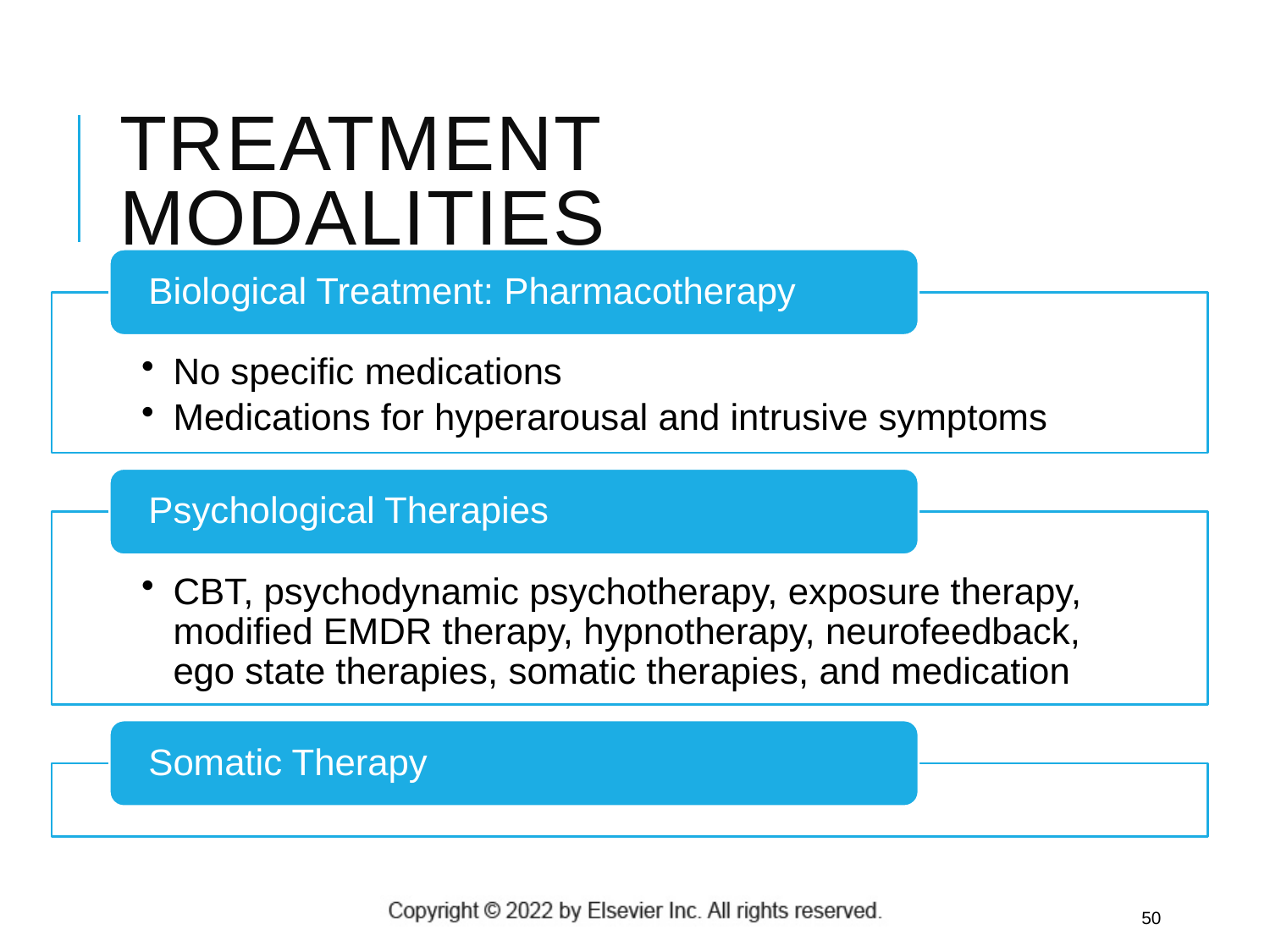

# Treatment Modalities
No specific medications
Medications for hyperarousal and intrusive symptoms
Biological Treatment: Pharmacotherapy
CBT, psychodynamic psychotherapy, exposure therapy, modified EMDR therapy, hypnotherapy, neurofeedback, ego state therapies, somatic therapies, and medication
Psychological Therapies
Somatic Therapy
50